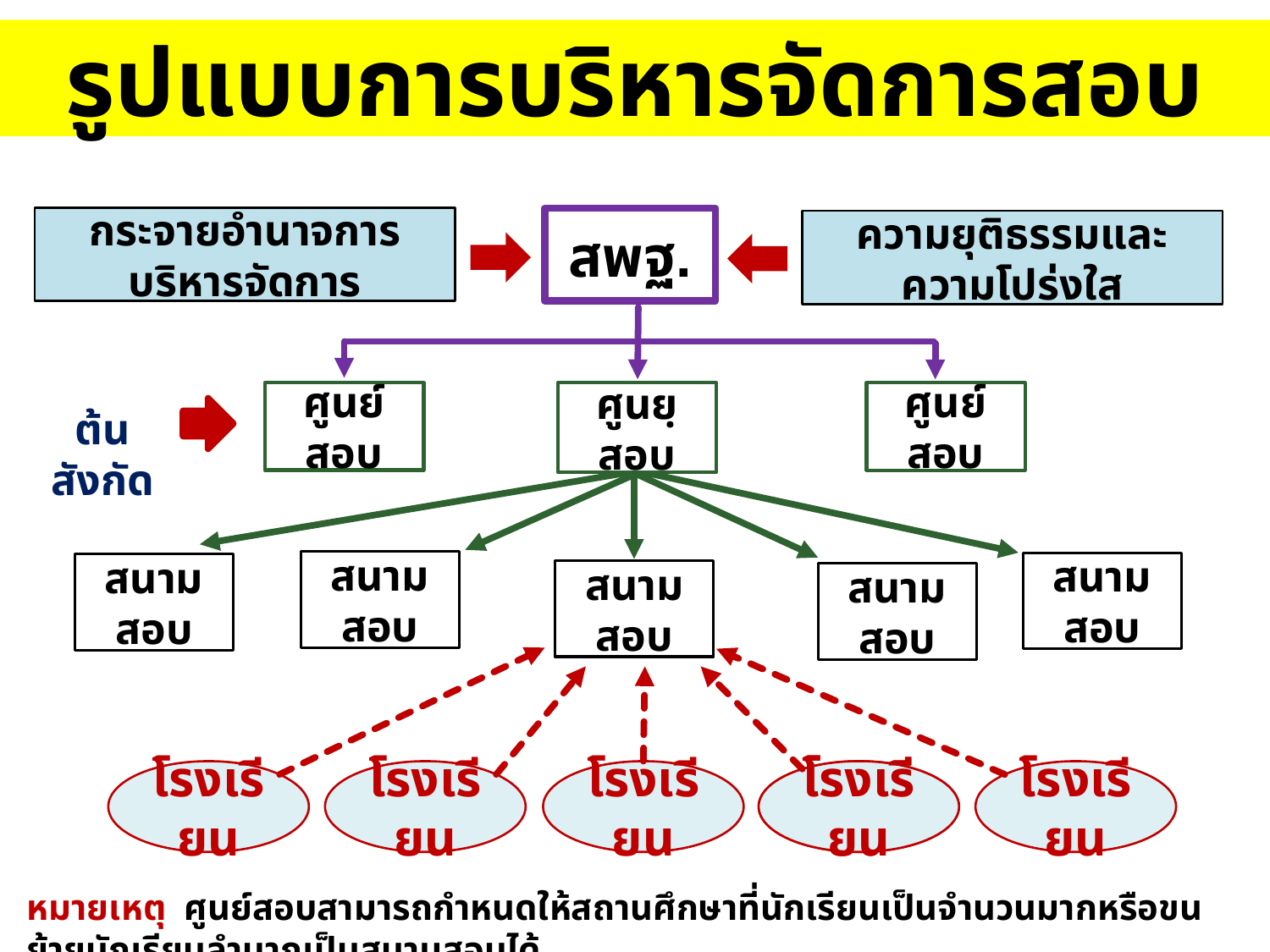

รูปแบบการบริหารจัดการสอบ
กระจายอำนาจการบริหารจัดการ

สพฐ.
ศูนย์สอบ
ศูนยฺสอบ
ศูนย์สอบ
สนามสอบ
สนามสอบ
สนามสอบ
สนามสอบ
สนามสอบ
โรงเรียน
โรงเรียน
โรงเรียน
โรงเรียน
โรงเรียน
โรงเรียน
ความยุติธรรมและความโปร่งใส

ต้นสังกัด

หมายเหตุ  ศูนย์สอบสามารถกำหนดให้สถานศึกษาที่นักเรียนเป็นจำนวนมากหรือขนย้ายนักเรียนลำบากเป็นสนามสอบได้